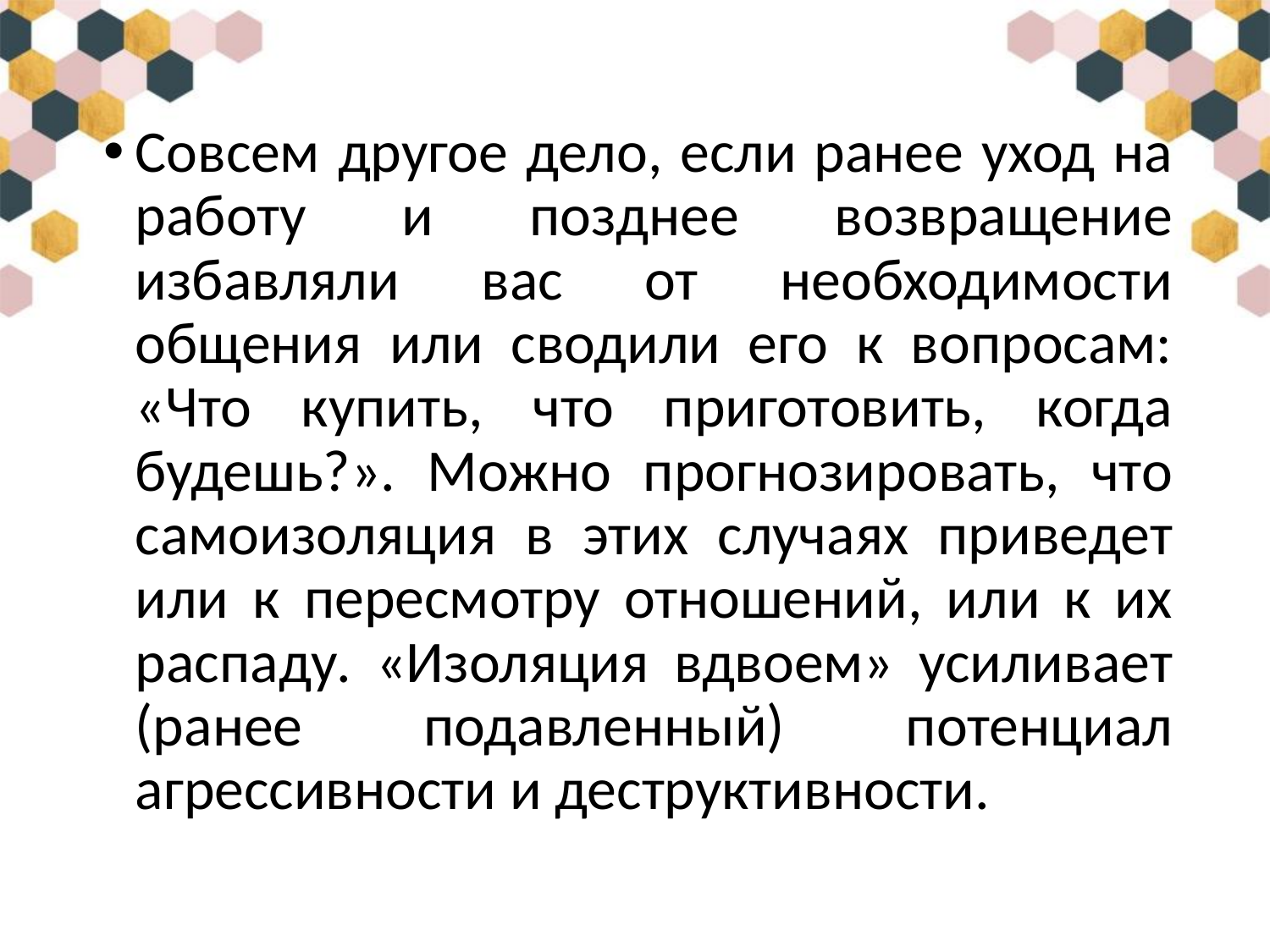

Совсем другое дело, если ранее уход на работу и позднее возвращение избавляли вас от необходимости общения или сводили его к вопросам: «Что купить, что приготовить, когда будешь?». Можно прогнозировать, что самоизоляция в этих случаях приведет или к пересмотру отношений, или к их распаду. «Изоляция вдвоем» усиливает (ранее подавленный) потенциал агрессивности и деструктивности.